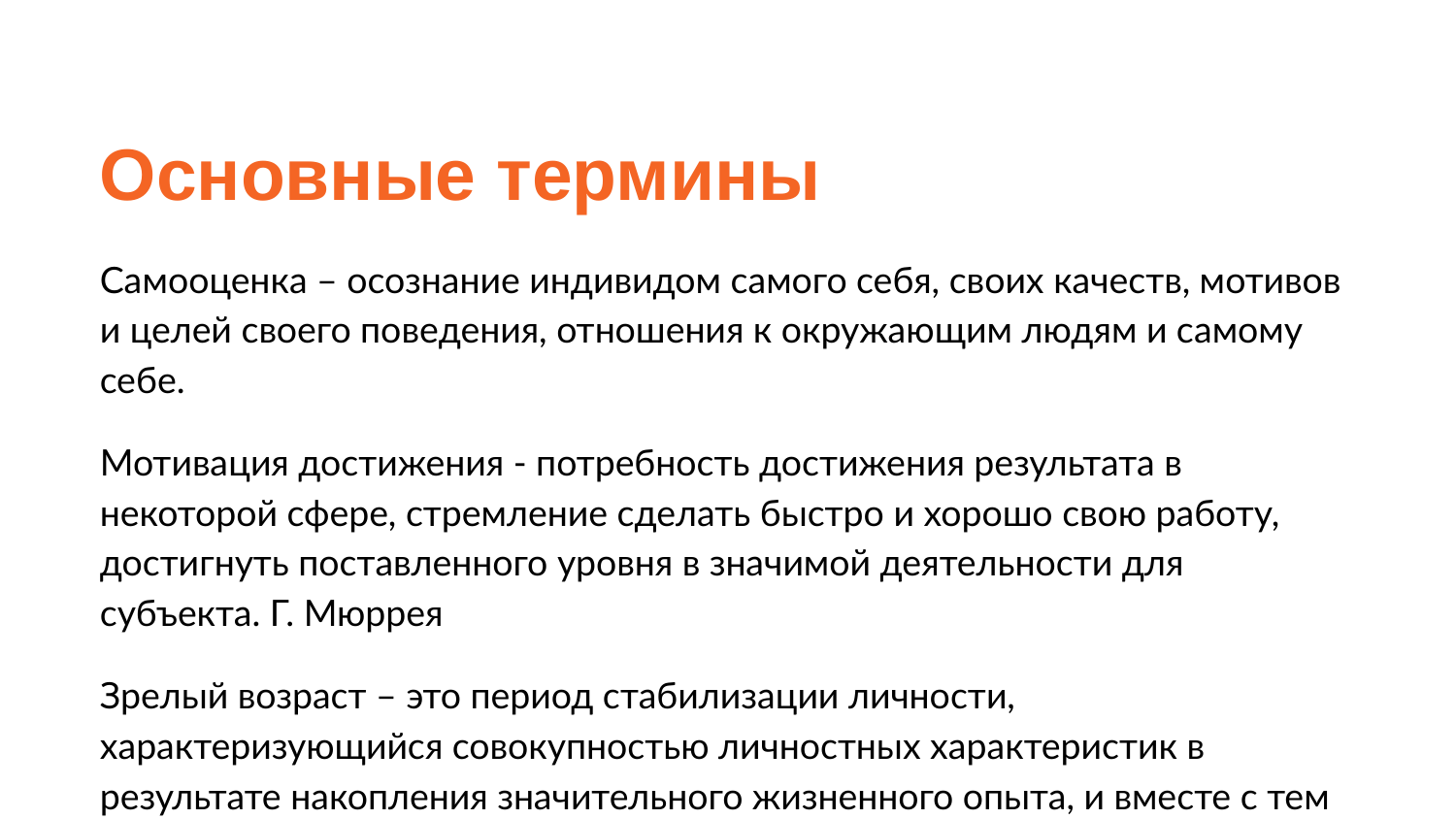

Основные термины
Самооценка – осознание индивидом самого себя, своих качеств, мотивов и целей своего поведения, отношения к окружающим людям и самому себе.
Мотивация достижения - потребность достижения результата в некоторой сфере, стремление сделать быстро и хорошо свою работу, достигнуть поставленного уровня в значимой деятельности для субъекта. Г. Мюррея
Зрелый возраст – это период стабилизации личности, характеризующийся совокупностью личностных характеристик в результате накопления значительного жизненного опыта, и вместе с тем сохранением достаточно далекой жизненной перспективы